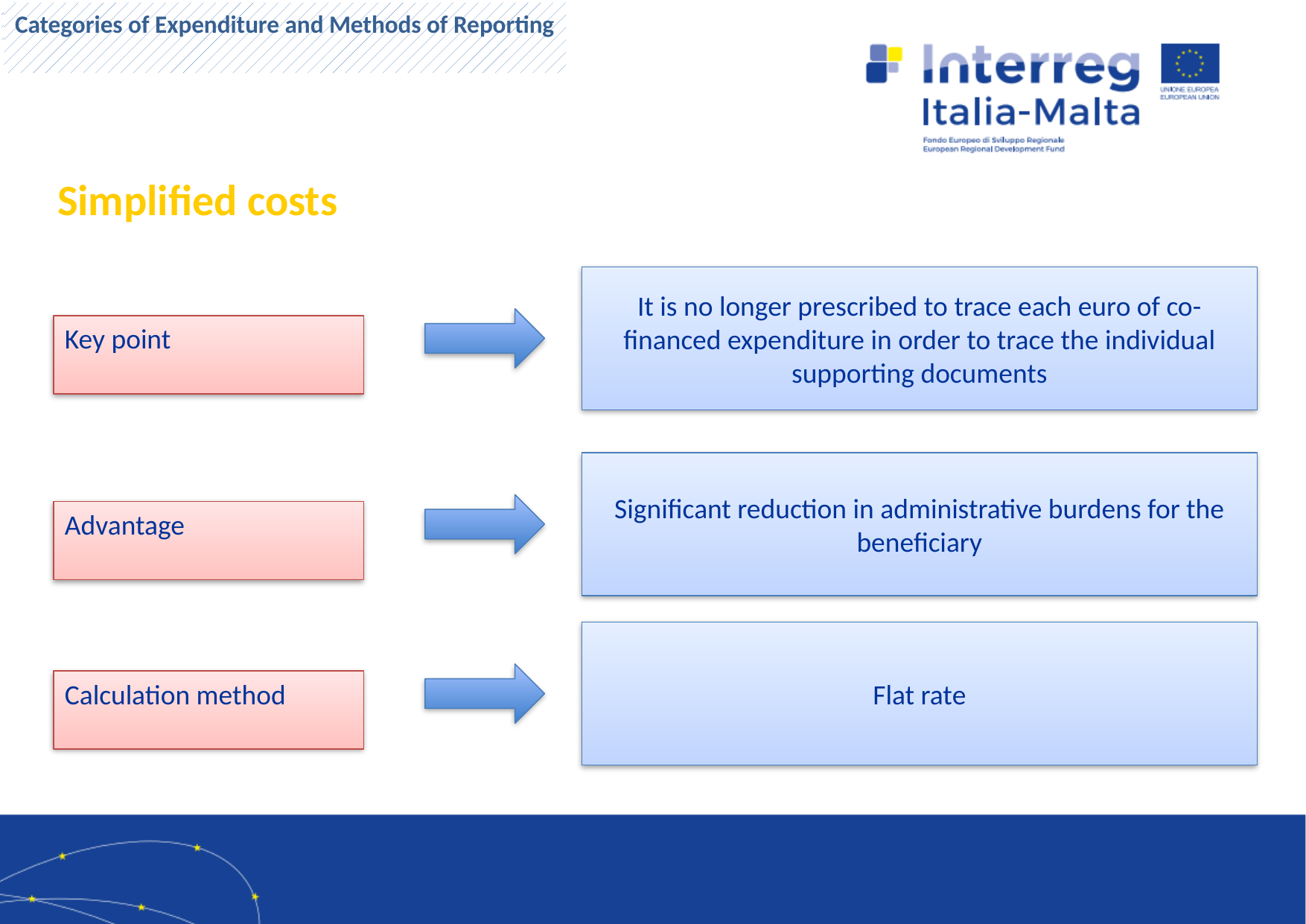

Opzione costi semplificati
Categories of Expenditure and Methods of Reporting

Simplified costs

It is no longer prescribed to trace each euro of co-financed expenditure in order to trace the individual supporting documents

Key point

Significant reduction in administrative burdens for the beneficiary

Advantage

Flat rate

Calculation method